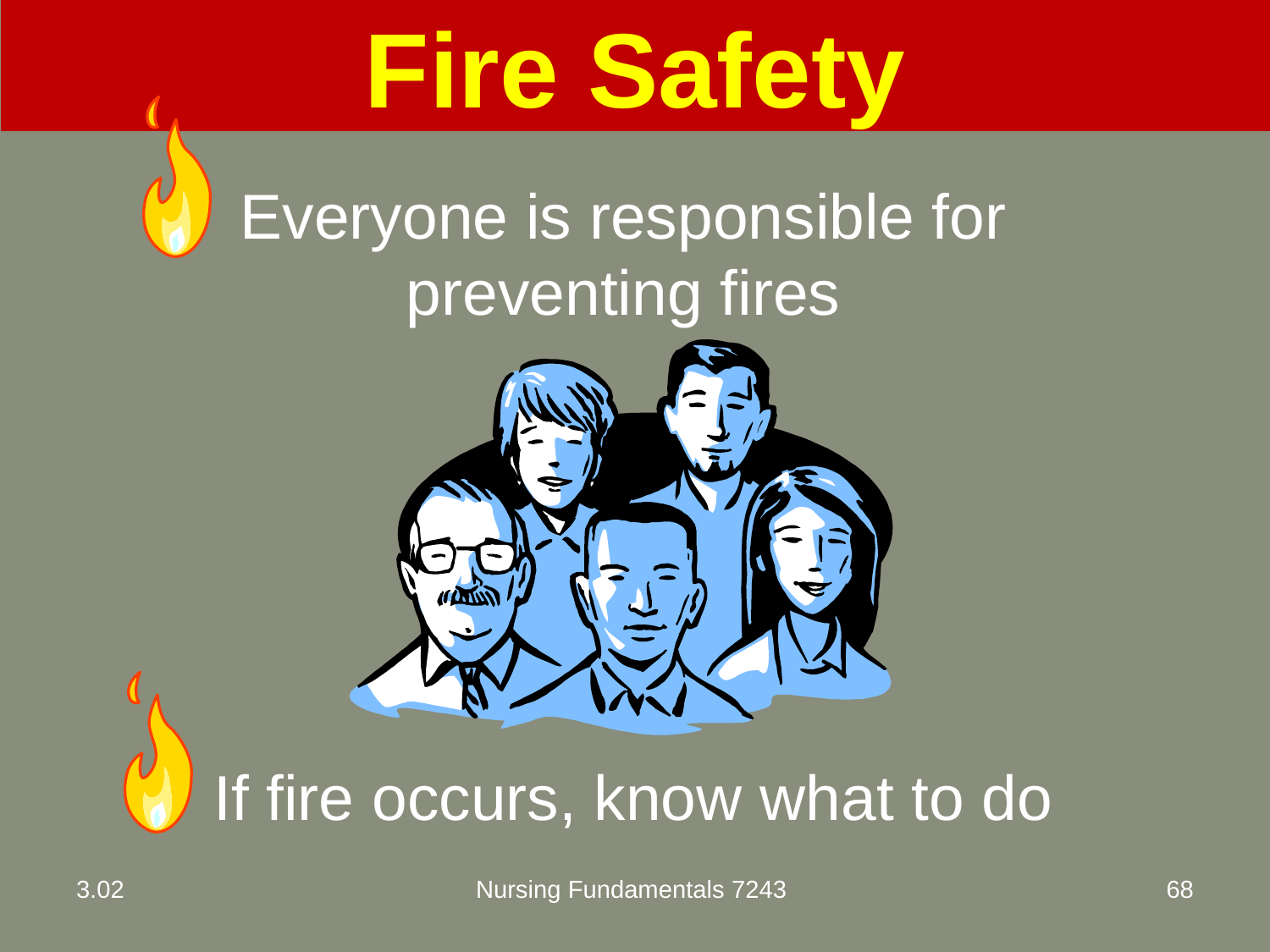

# Fire Safety

Everyone is responsible for preventing fires

If fire occurs, know what to do
3.02
Nursing Fundamentals 7243
68